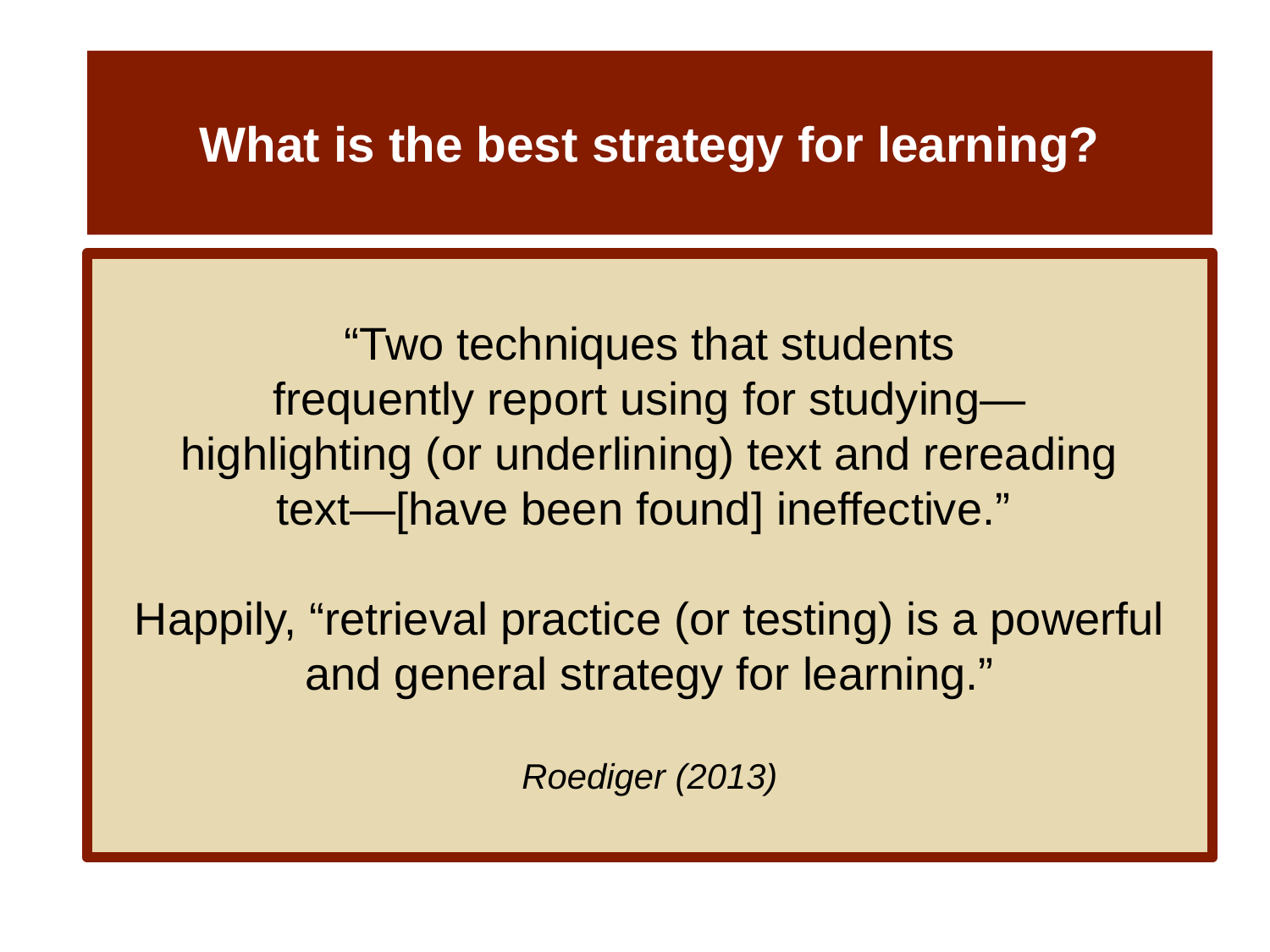

# What is the best strategy for learning?
“Two techniques that students
frequently report using for studying—
highlighting (or underlining) text and rereading
text—[have been found] ineffective.”

Happily, “retrieval practice (or testing) is a powerful
and general strategy for learning.”

Roediger (2013)